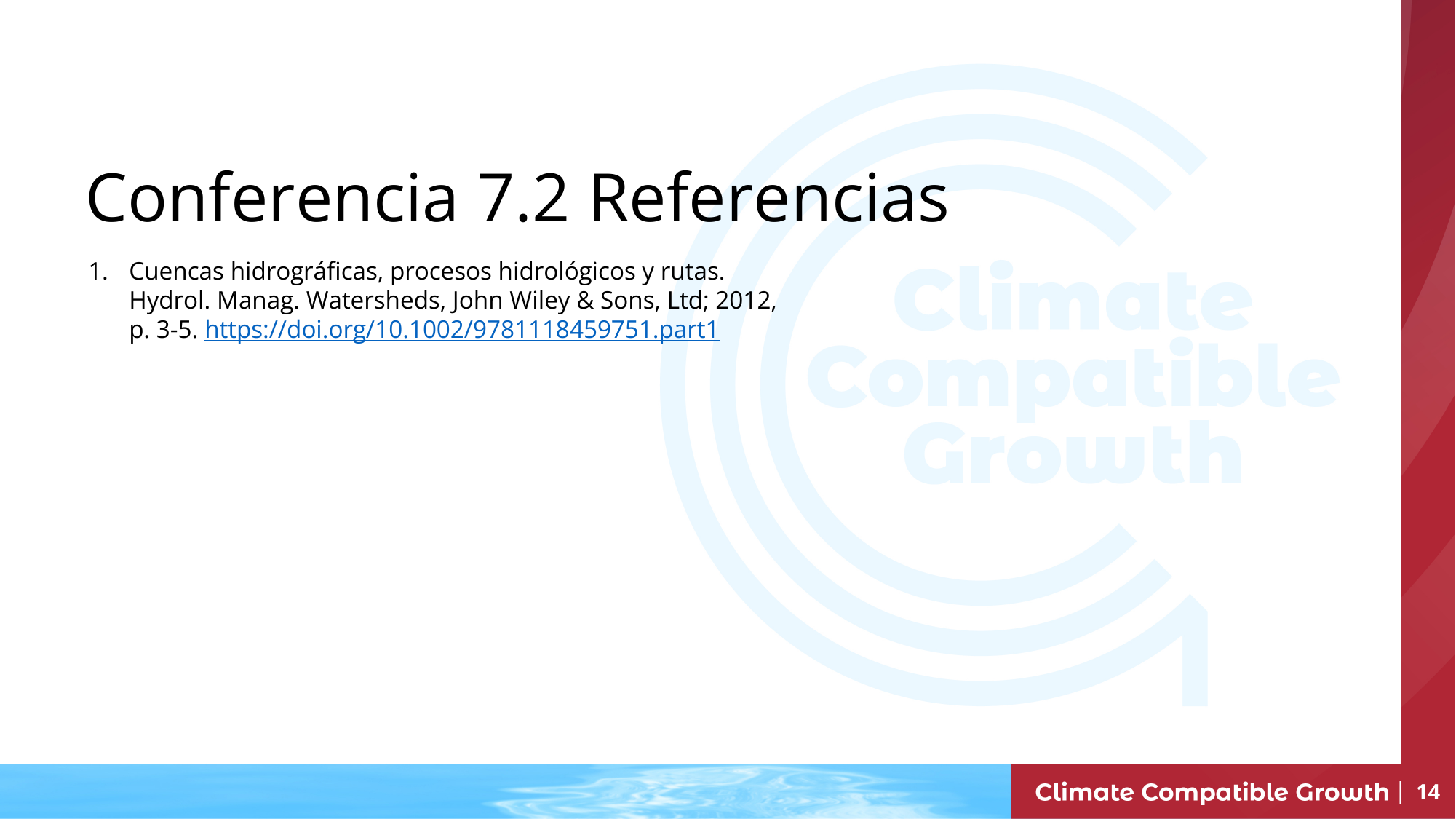

# Conferencia 7.2 Referencias
Cuencas hidrográficas, procesos hidrológicos y rutas. Hydrol. Manag. Watersheds, John Wiley & Sons, Ltd; 2012, p. 3-5. https://doi.org/10.1002/9781118459751.part1
14